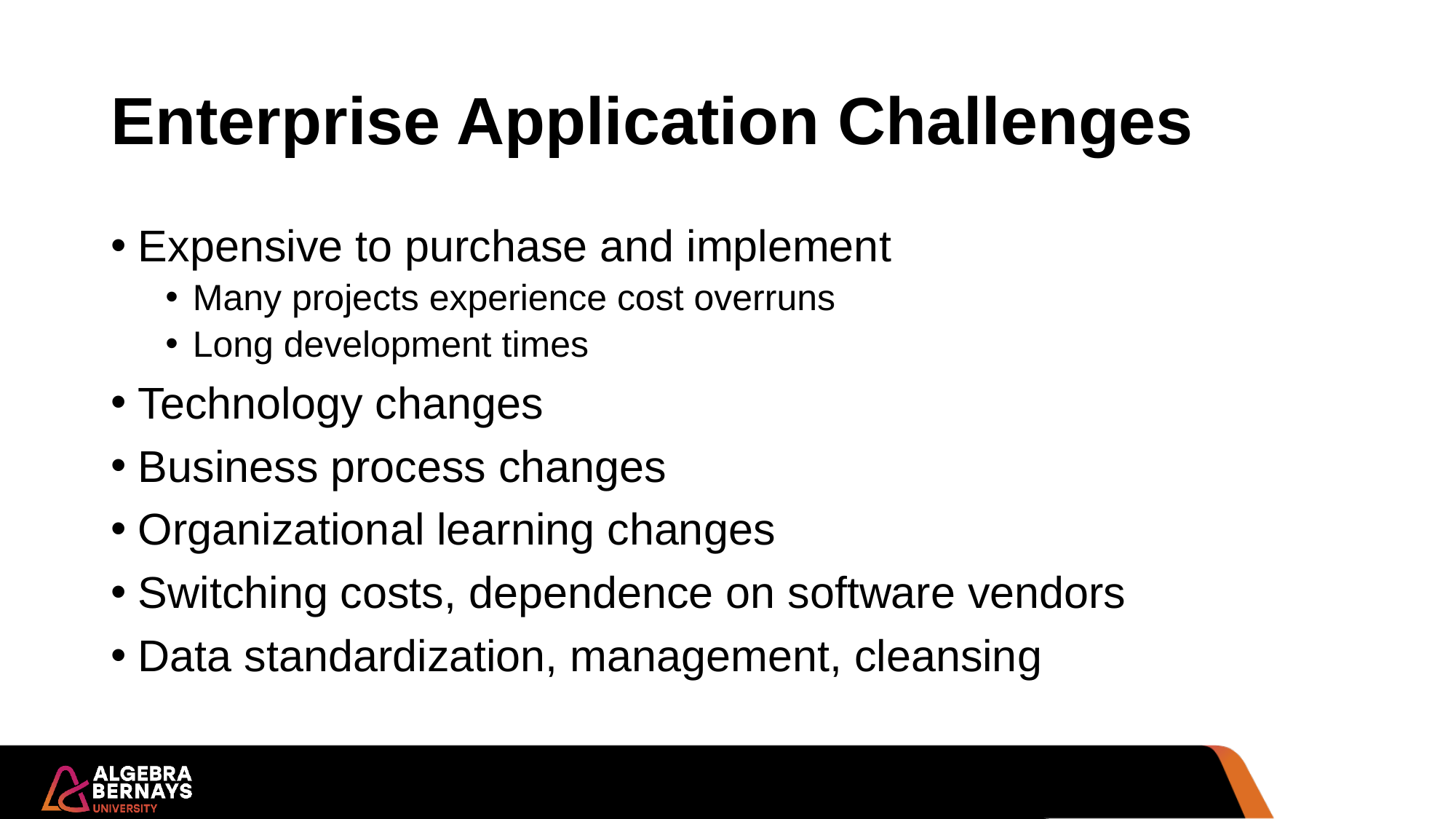

# Enterprise Application Challenges
Expensive to purchase and implement
Many projects experience cost overruns
Long development times
Technology changes
Business process changes
Organizational learning changes
Switching costs, dependence on software vendors
Data standardization, management, cleansing